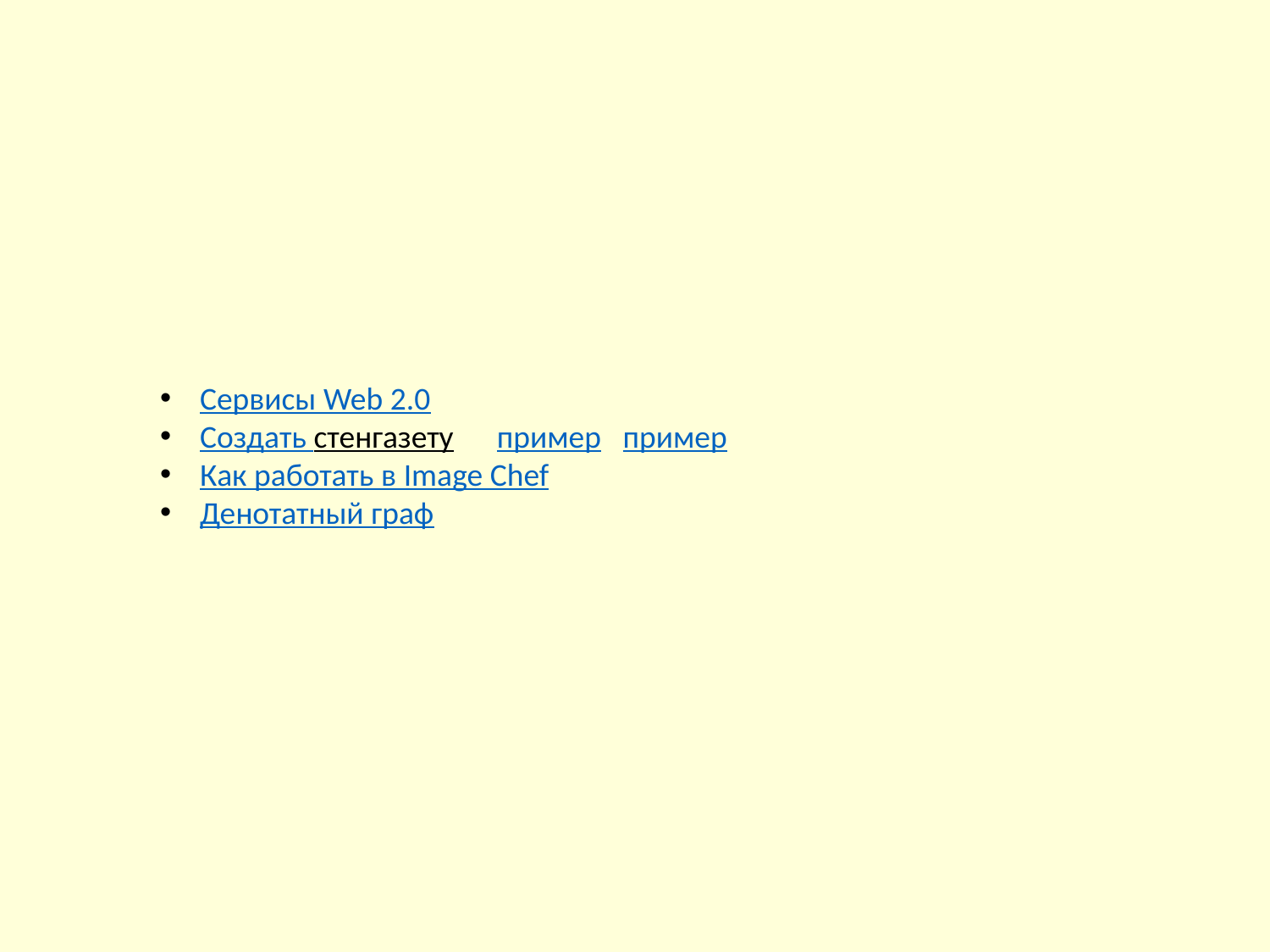

Сервисы Web 2.0
Создать стенгазету      пример   пример
Как работать в Image Chef
Денотатный граф